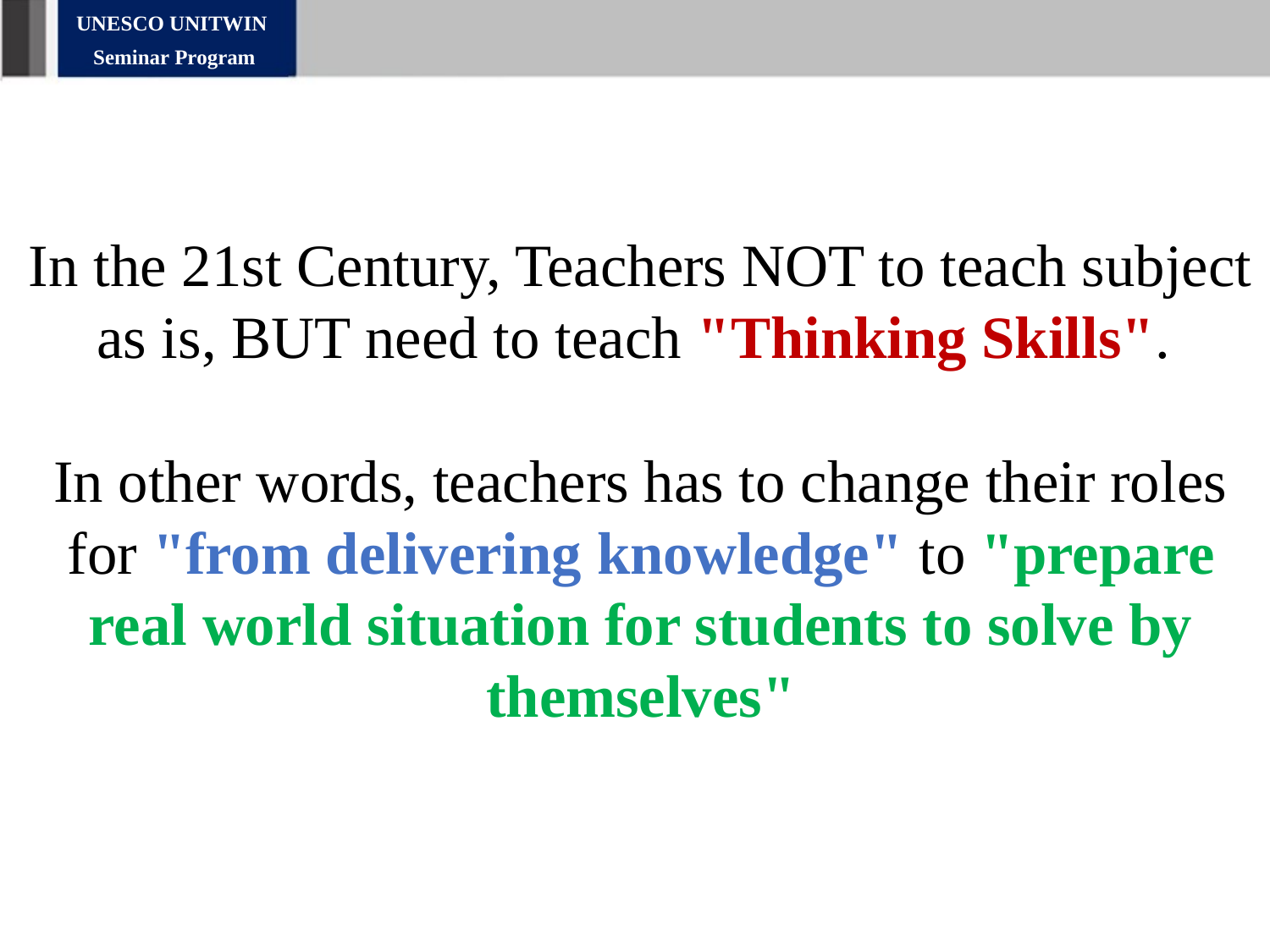

UNESCO UNITWIN
Seminar Program
In the 21st Century, Teachers NOT to teach subject as is, BUT need to teach "Thinking Skills".

In other words, teachers has to change their roles for "from delivering knowledge" to "prepare real world situation for students to solve by themselves"